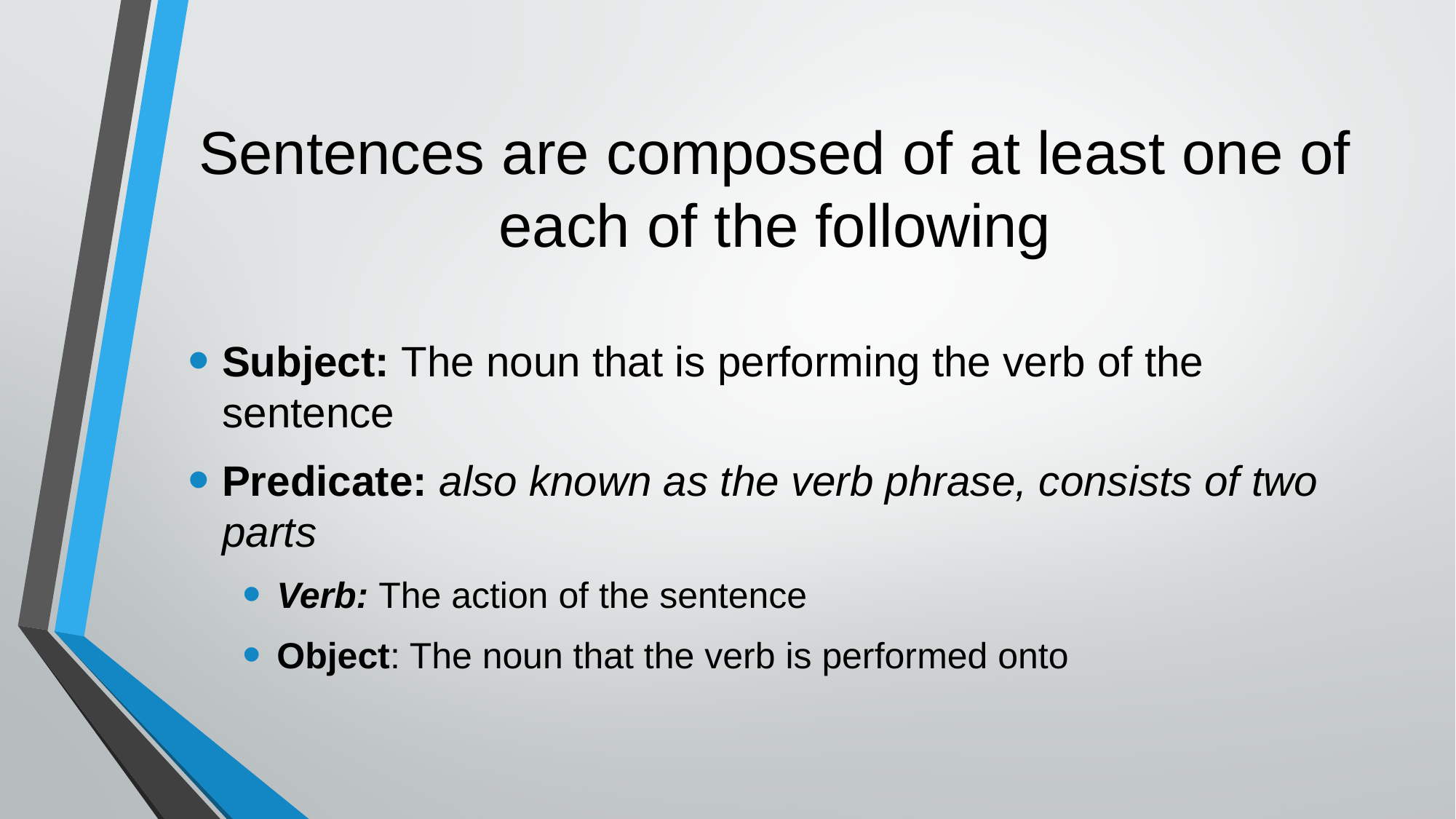

# Sentences are composed of at least one of each of the following
Subject: The noun that is performing the verb of the sentence
Predicate: also known as the verb phrase, consists of two parts
Verb: The action of the sentence
Object: The noun that the verb is performed onto